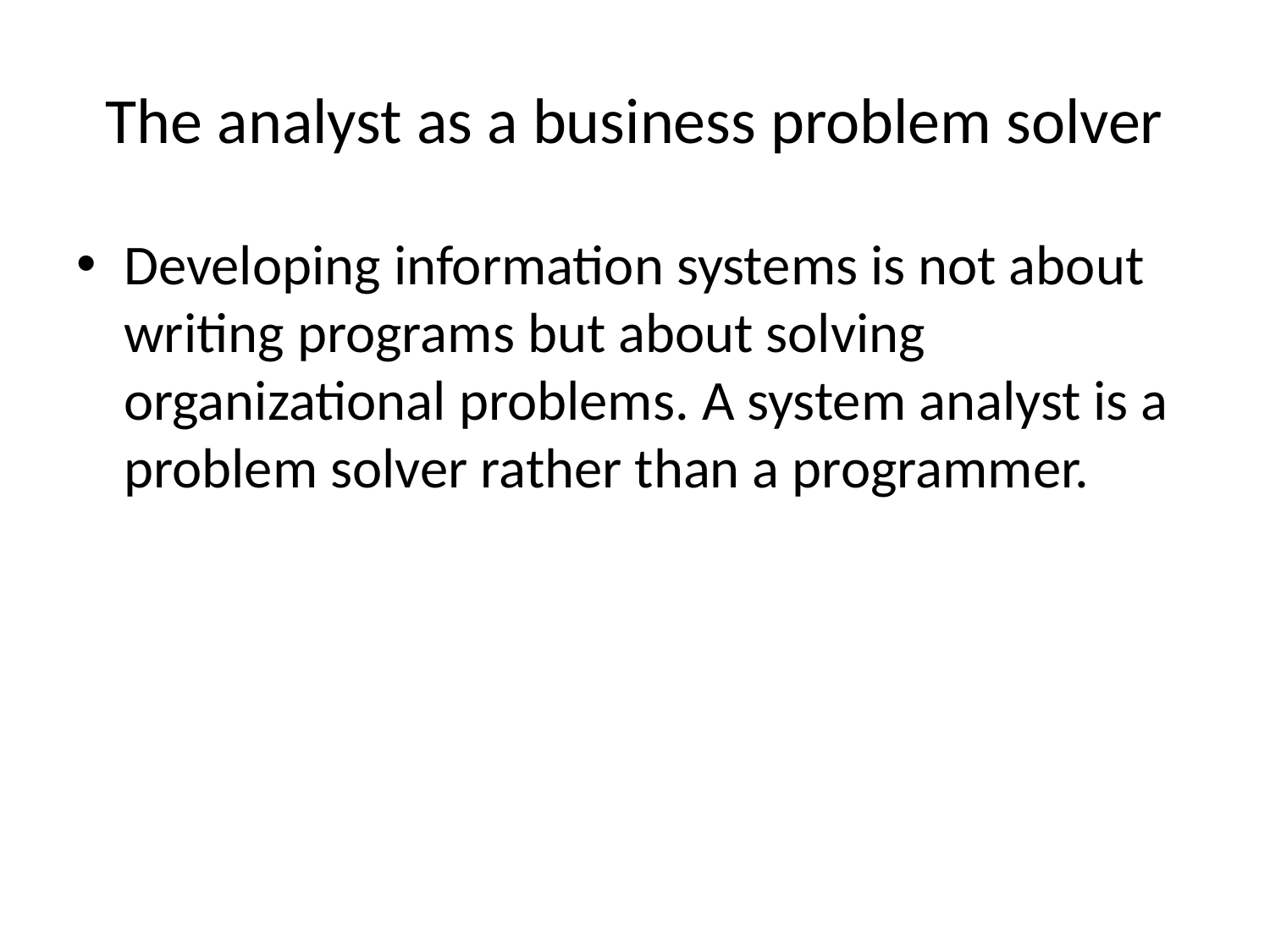

# The analyst as a business problem solver
Developing information systems is not about writing programs but about solving organizational problems. A system analyst is a problem solver rather than a programmer.